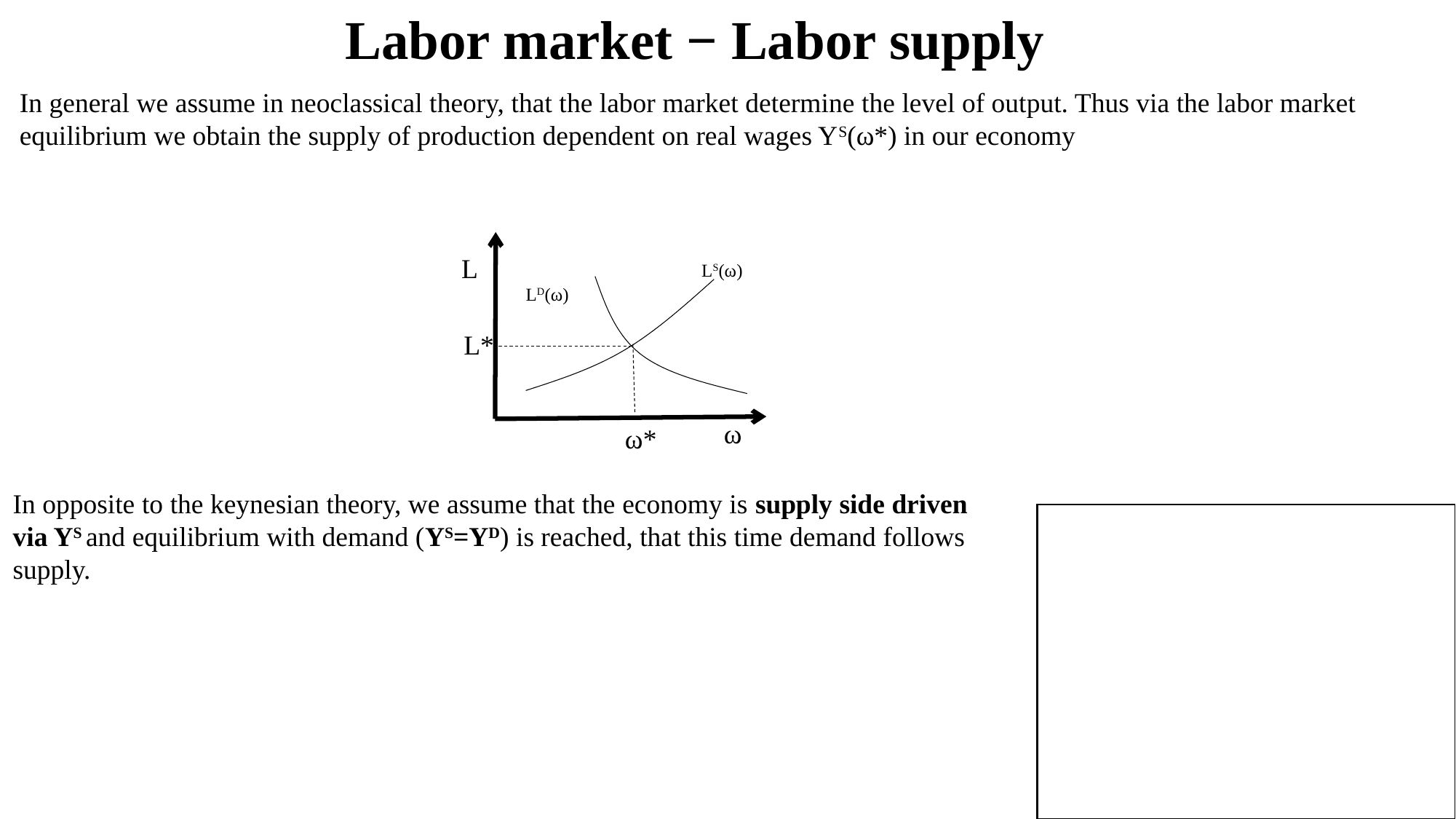

Labor market − Labor supply
In general we assume in neoclassical theory, that the labor market determine the level of output. Thus via the labor market equilibrium we obtain the supply of production dependent on real wages YS(ω*) in our economy
L
LS(ω)

LD(ω)

L*
ω
ω*
In opposite to the keynesian theory, we assume that the economy is supply side driven via YS and equilibrium with demand (YS=YD) is reached, that this time demand follows supply.